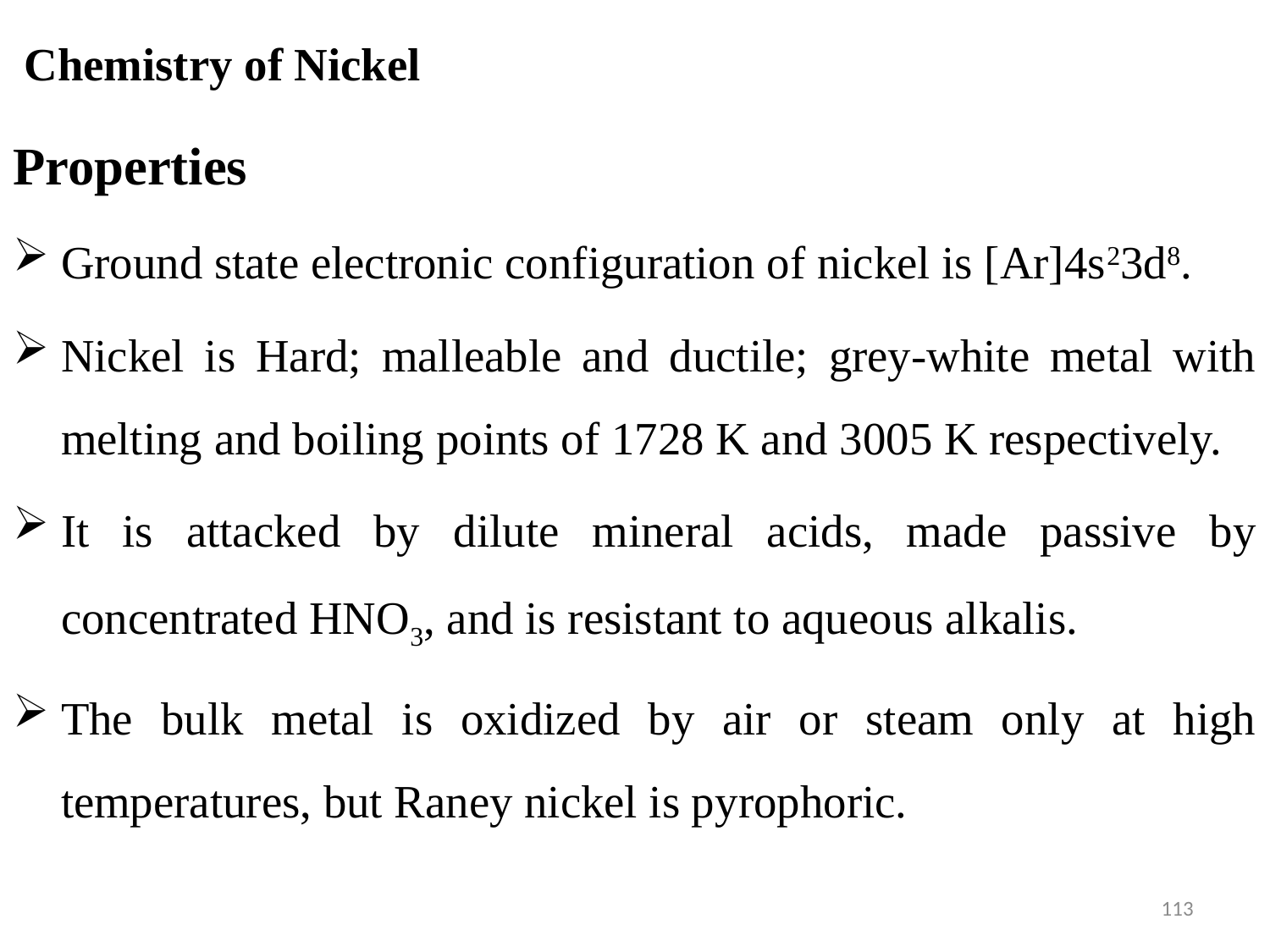

Chemistry of Nickel
Properties
Ground state electronic configuration of nickel is [Ar]4s23d8.
Nickel is Hard; malleable and ductile; grey-white metal with melting and boiling points of 1728 K and 3005 K respectively.
It is attacked by dilute mineral acids, made passive by concentrated HNO3, and is resistant to aqueous alkalis.
The bulk metal is oxidized by air or steam only at high temperatures, but Raney nickel is pyrophoric.

113